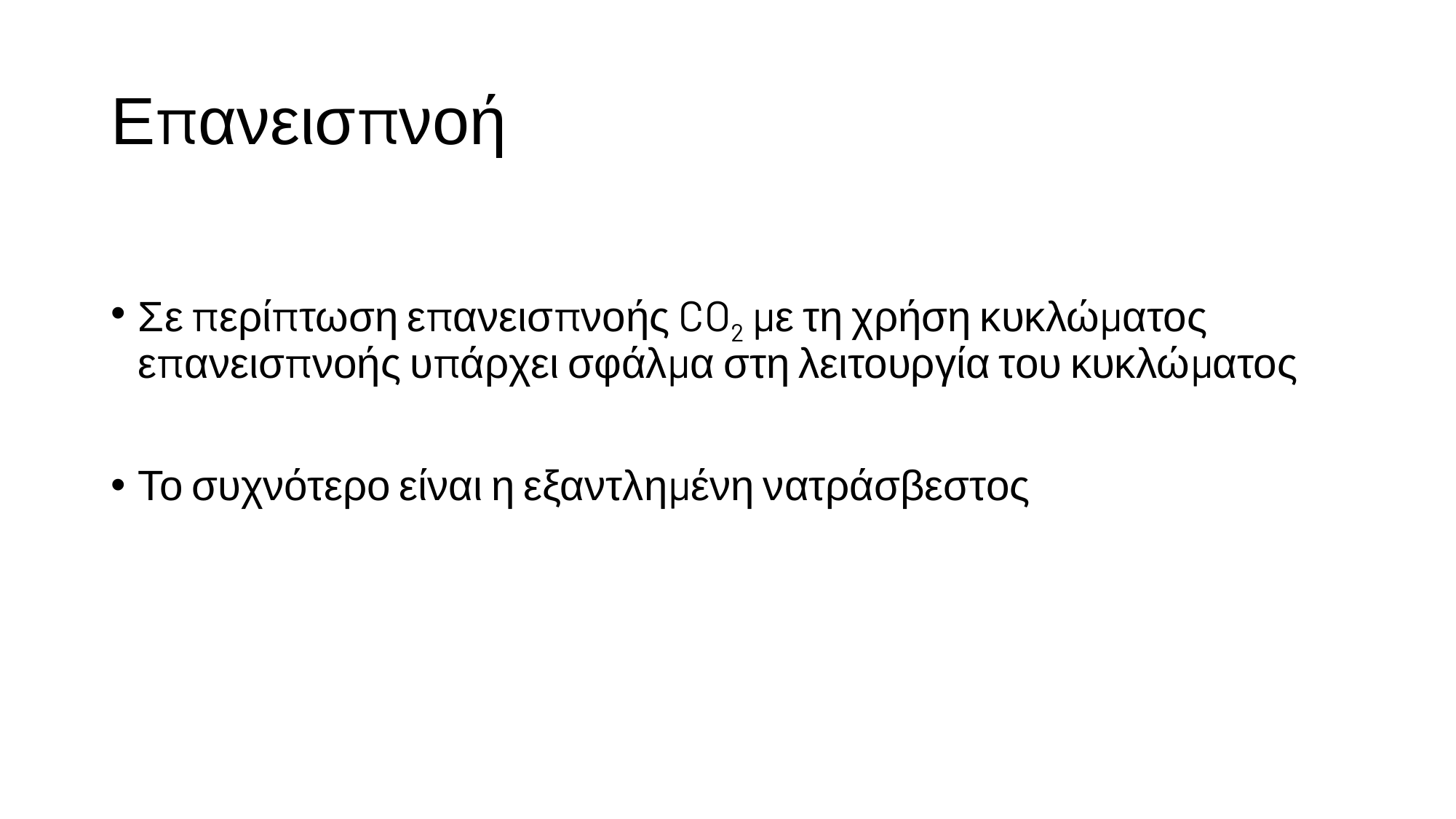

# Επανεισπνοή

Σε περίπτωση επανεισπνοής CO2 με τη χρήση κυκλώματος επανεισπνοής υπάρχει σφάλμα στη λειτουργία του κυκλώματος

Το συχνότερο είναι η εξαντλημένη νατράσβεστος